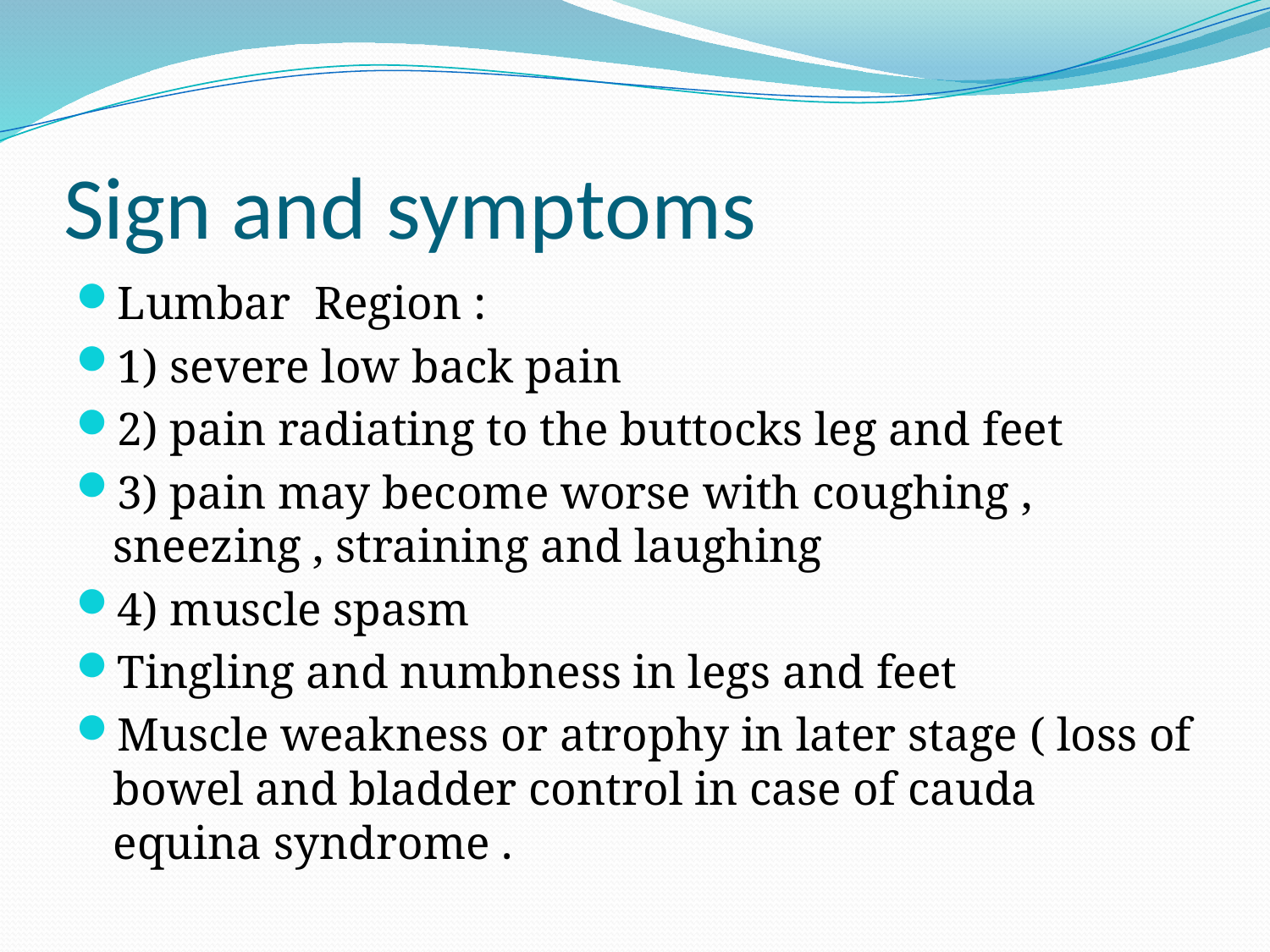

# Sign and symptoms
Lumbar  Region :
1) severe low back pain
2) pain radiating to the buttocks leg and feet
3) pain may become worse with coughing , sneezing , straining and laughing
4) muscle spasm
Tingling and numbness in legs and feet
Muscle weakness or atrophy in later stage ( loss of bowel and bladder control in case of cauda equina syndrome .